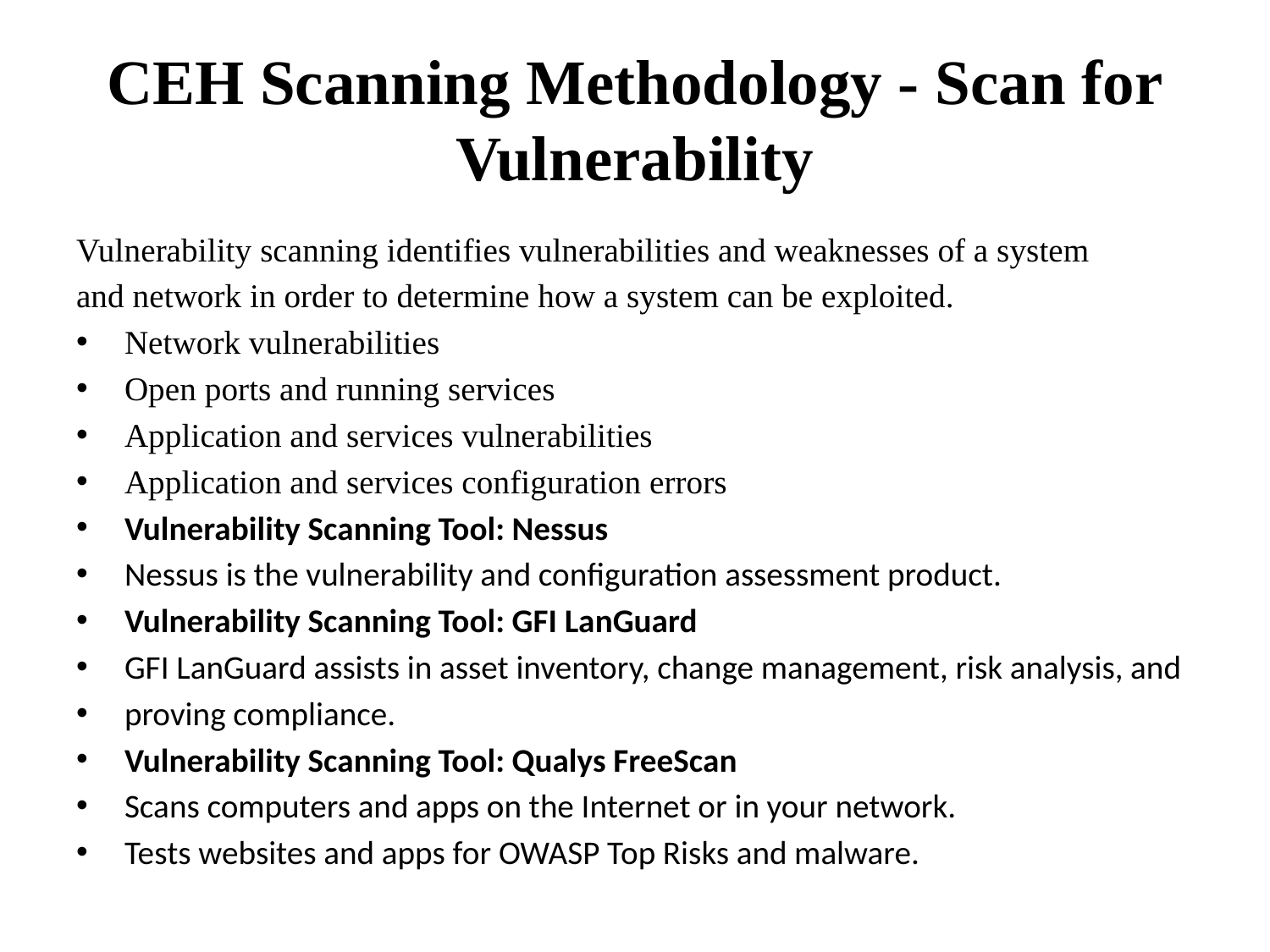

# CEH Scanning Methodology - Scan for Vulnerability
Vulnerability scanning identifies vulnerabilities and weaknesses of a system
and network in order to determine how a system can be exploited.
Network vulnerabilities
Open ports and running services
Application and services vulnerabilities
Application and services configuration errors
Vulnerability Scanning Tool: Nessus
Nessus is the vulnerability and configuration assessment product.
Vulnerability Scanning Tool: GFI LanGuard
GFI LanGuard assists in asset inventory, change management, risk analysis, and
proving compliance.
Vulnerability Scanning Tool: Qualys FreeScan
Scans computers and apps on the Internet or in your network.
Tests websites and apps for OWASP Top Risks and malware.